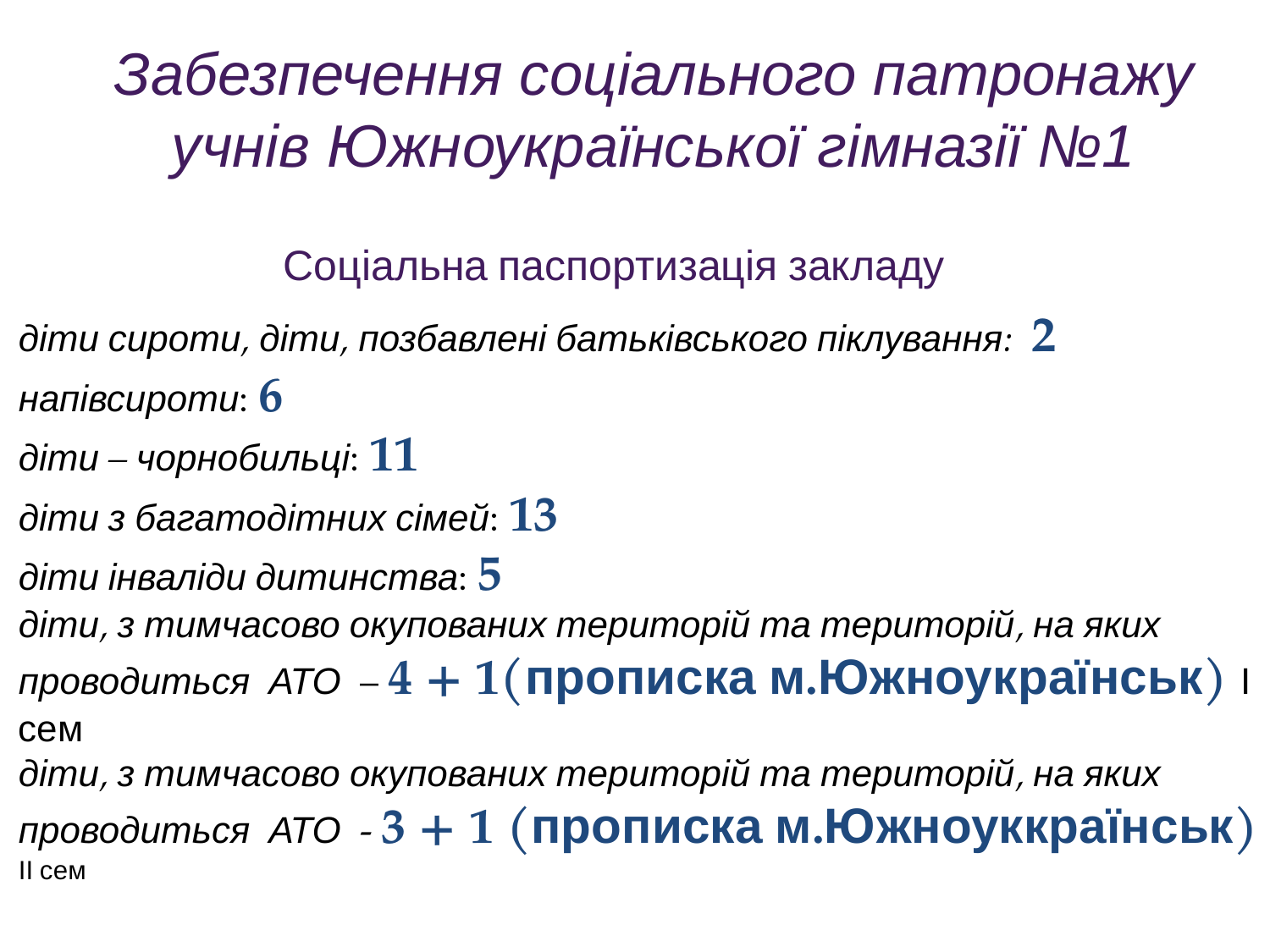

# Забезпечення соціального патронажу учнів Южноукраїнської гімназії №1
Соціальна паспортизація закладу
діти сироти, діти, позбавлені батьківського піклування:  2
напівсироти: 6
діти – чорнобильці: 11
діти з багатодітних сімей: 13
діти інваліди дитинства: 5
діти, з тимчасово окупованих територій та територій, на яких проводиться  АТО  – 4 + 1(прописка м.Южноукраїнськ) І сем
діти, з тимчасово окупованих територій та територій, на яких проводиться  АТО  - 3 + 1 (прописка м.Южноуккраїнськ) ІІ сем